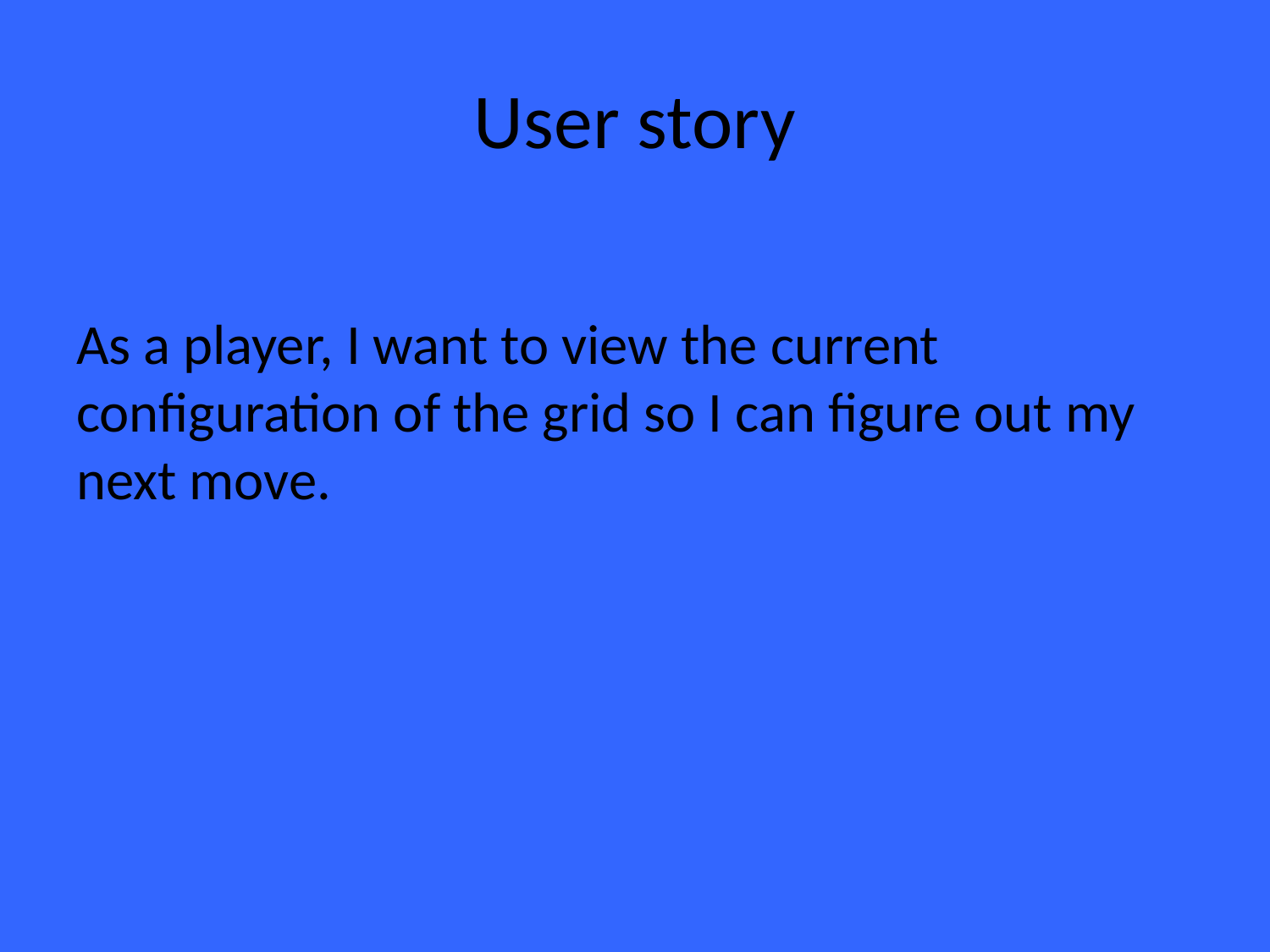

# User story

As a player, I want to view the current configuration of the grid so I can figure out my next move.